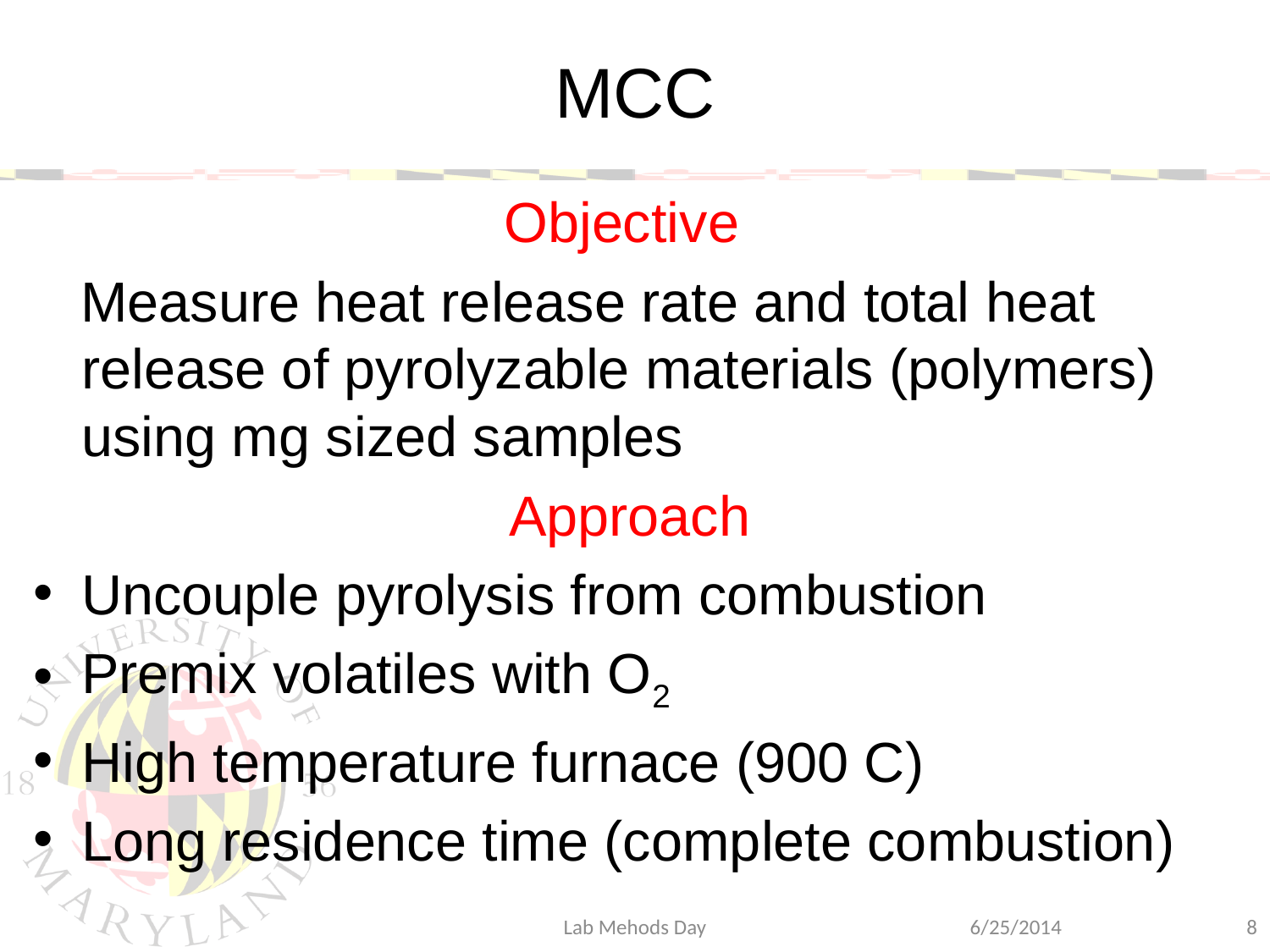

# MCC
Objective
   Measure heat release rate and total heat release of pyrolyzable materials (polymers) using mg sized samples
Approach
Uncouple pyrolysis from combustion
Premix volatiles with O2
High temperature furnace (900 C)
Long residence time (complete combustion)

Lab Mehods Day
6/25/2014
8